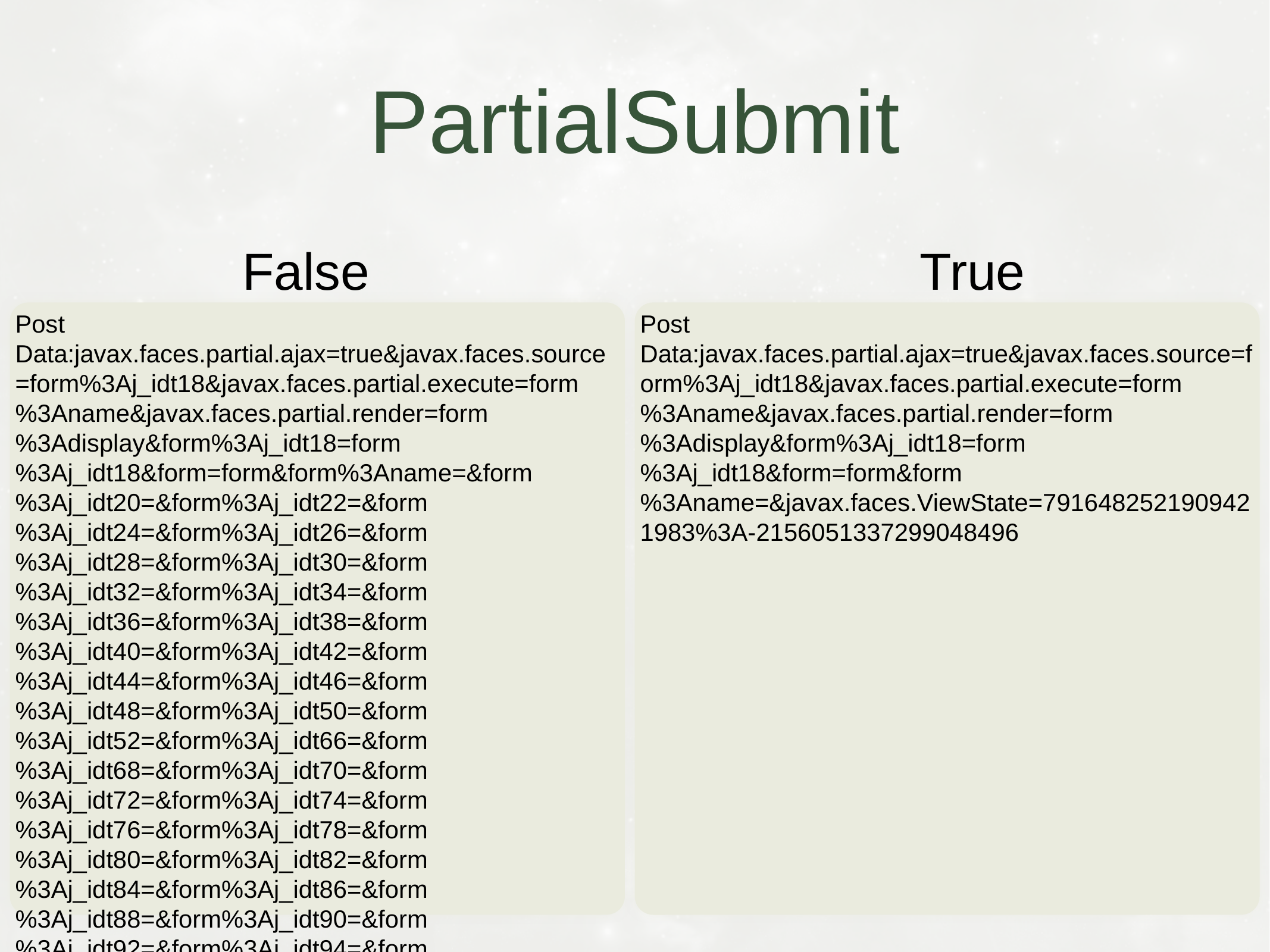

# PartialSubmit
False
Post Data:javax.faces.partial.ajax=true&javax.faces.source=form%3Aj_idt18&javax.faces.partial.execute=form%3Aname&javax.faces.partial.render=form%3Adisplay&form%3Aj_idt18=form%3Aj_idt18&form=form&form%3Aname=&form%3Aj_idt20=&form%3Aj_idt22=&form%3Aj_idt24=&form%3Aj_idt26=&form%3Aj_idt28=&form%3Aj_idt30=&form%3Aj_idt32=&form%3Aj_idt34=&form%3Aj_idt36=&form%3Aj_idt38=&form%3Aj_idt40=&form%3Aj_idt42=&form%3Aj_idt44=&form%3Aj_idt46=&form%3Aj_idt48=&form%3Aj_idt50=&form%3Aj_idt52=&form%3Aj_idt66=&form%3Aj_idt68=&form%3Aj_idt70=&form%3Aj_idt72=&form%3Aj_idt74=&form%3Aj_idt76=&form%3Aj_idt78=&form%3Aj_idt80=&form%3Aj_idt82=&form%3Aj_idt84=&form%3Aj_idt86=&form%3Aj_idt88=&form%3Aj_idt90=&form%3Aj_idt92=&form%3Aj_idt94=&form%3Aj_idt96=&form%3Aj_idt98=&javax.faces.ViewState=7916482521909421983%3A-2156051337299048496
True
Post Data:javax.faces.partial.ajax=true&javax.faces.source=form%3Aj_idt18&javax.faces.partial.execute=form%3Aname&javax.faces.partial.render=form%3Adisplay&form%3Aj_idt18=form%3Aj_idt18&form=form&form%3Aname=&javax.faces.ViewState=7916482521909421983%3A-2156051337299048496